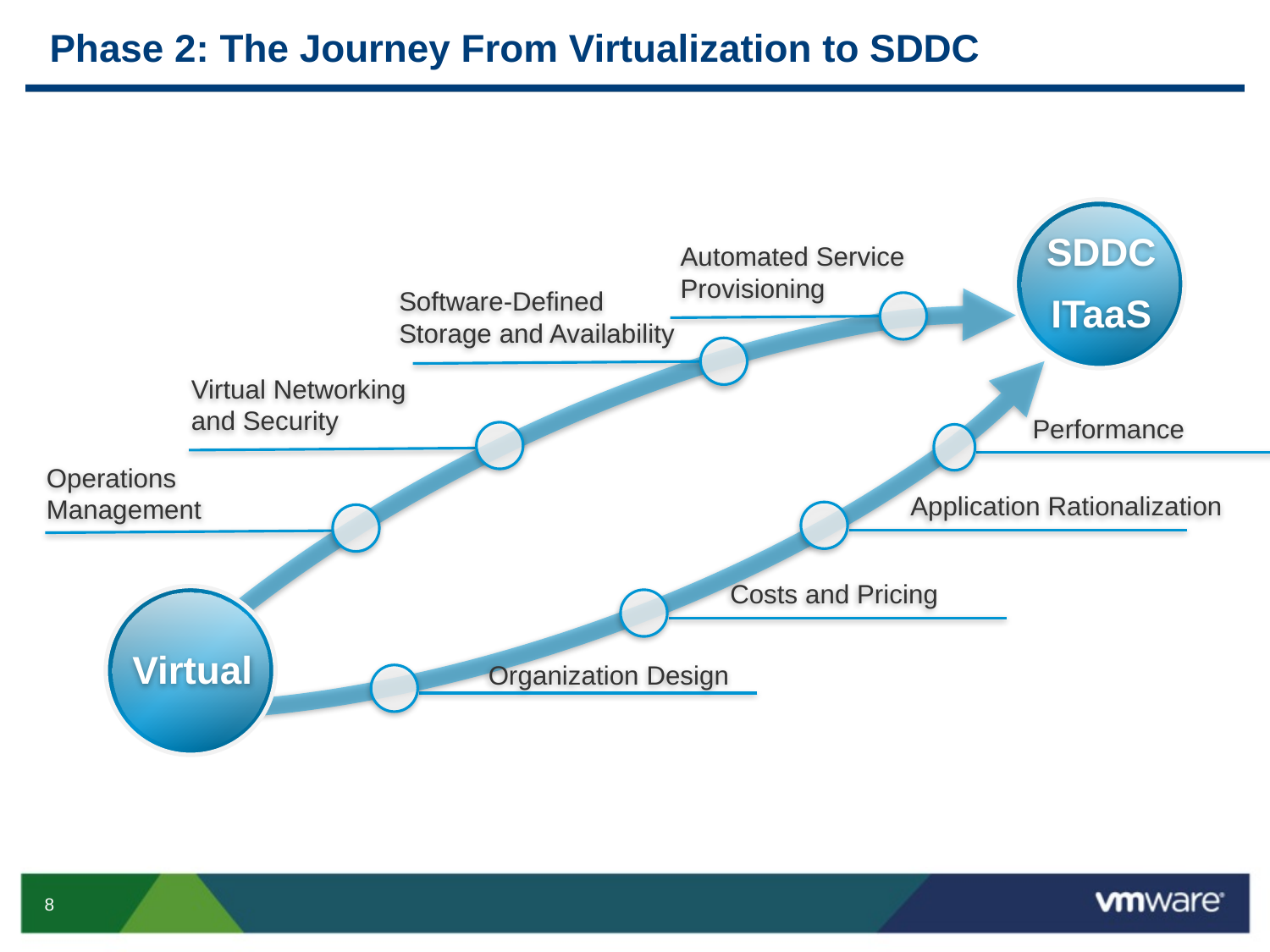

# Phase 2: The Journey From Virtualization to SDDC

SDDC
ITaaS
Automated Service
Provisioning

Software-Defined
Storage and Availability

Virtual Networking and Security
Performance

Operations
Management
Application Rationalization

Costs and Pricing

Virtual
Organization Design